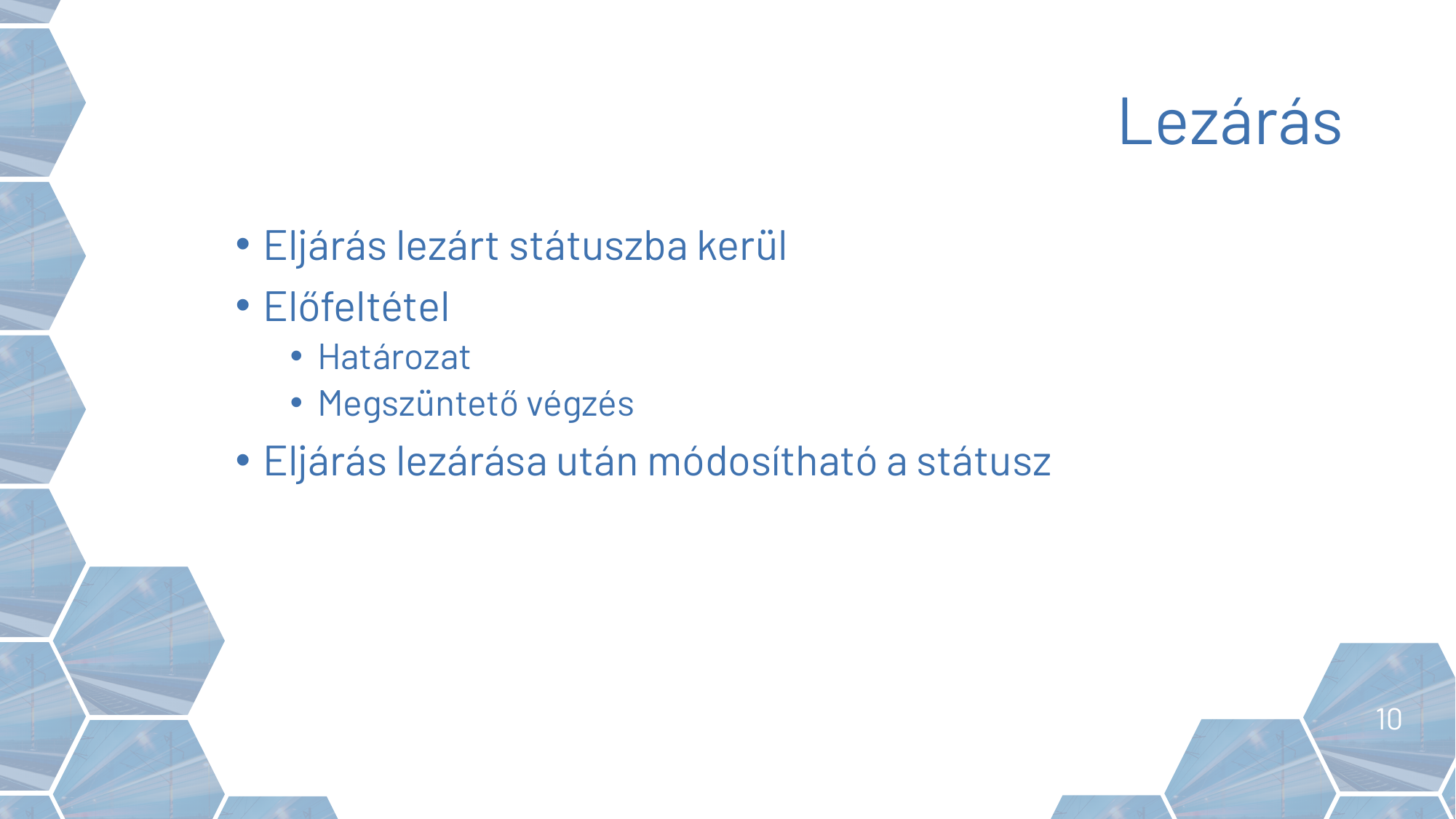

10

# Lezárás
Eljárás lezárt státuszba kerül
Előfeltétel
Határozat
Megszüntető végzés
Eljárás lezárása után módosítható a státusz